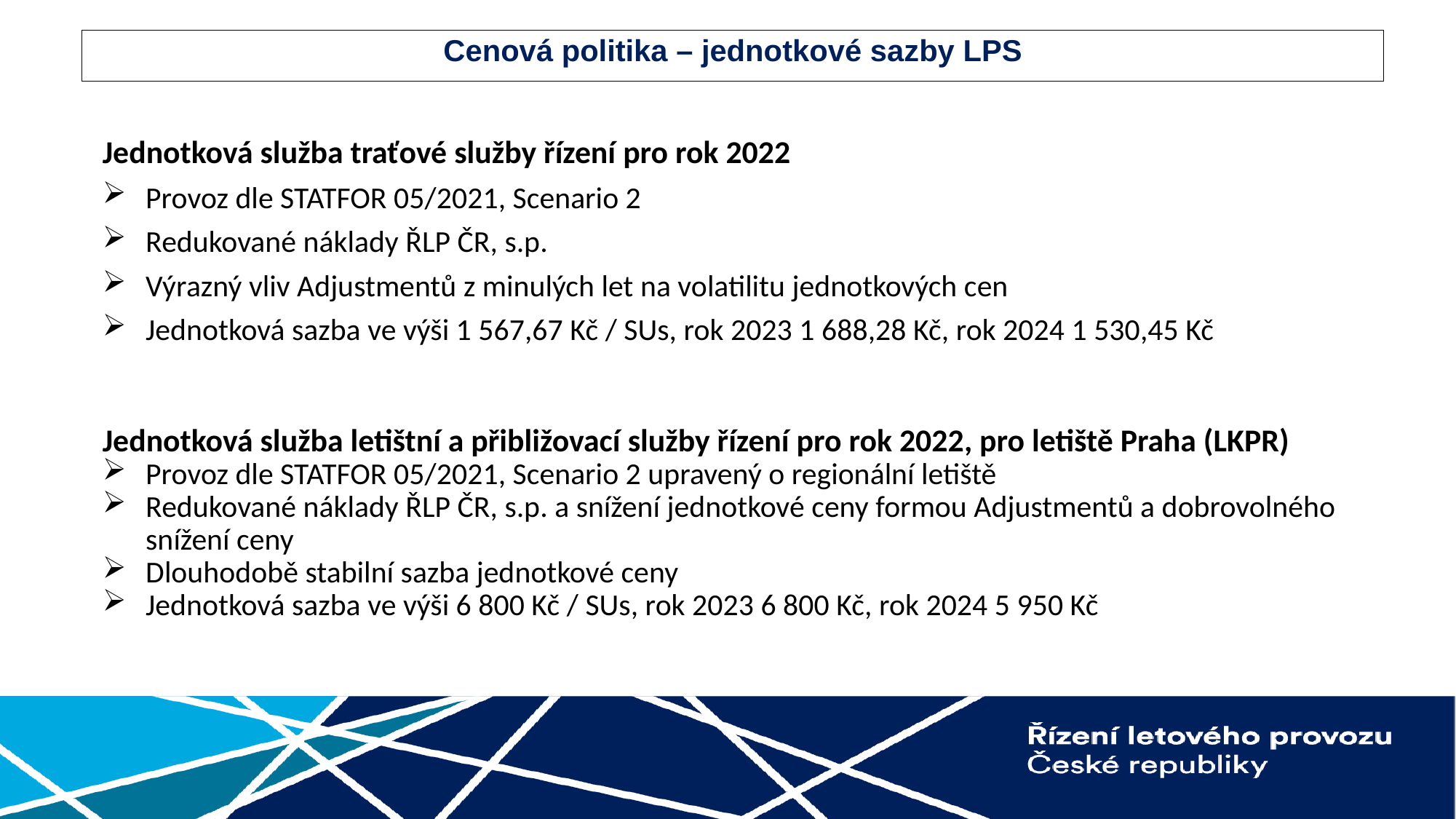

# Cenová politika – jednotkové sazby LPS

Jednotková služba traťové služby řízení pro rok 2022
Provoz dle STATFOR 05/2021, Scenario 2
Redukované náklady ŘLP ČR, s.p.
Výrazný vliv Adjustmentů z minulých let na volatilitu jednotkových cen
Jednotková sazba ve výši 1 567,67 Kč / SUs, rok 2023 1 688,28 Kč, rok 2024 1 530,45 Kč

Jednotková služba letištní a přibližovací služby řízení pro rok 2022, pro letiště Praha (LKPR)
Provoz dle STATFOR 05/2021, Scenario 2 upravený o regionální letiště
Redukované náklady ŘLP ČR, s.p. a snížení jednotkové ceny formou Adjustmentů a dobrovolného snížení ceny
Dlouhodobě stabilní sazba jednotkové ceny
Jednotková sazba ve výši 6 800 Kč / SUs, rok 2023 6 800 Kč, rok 2024 5 950 Kč